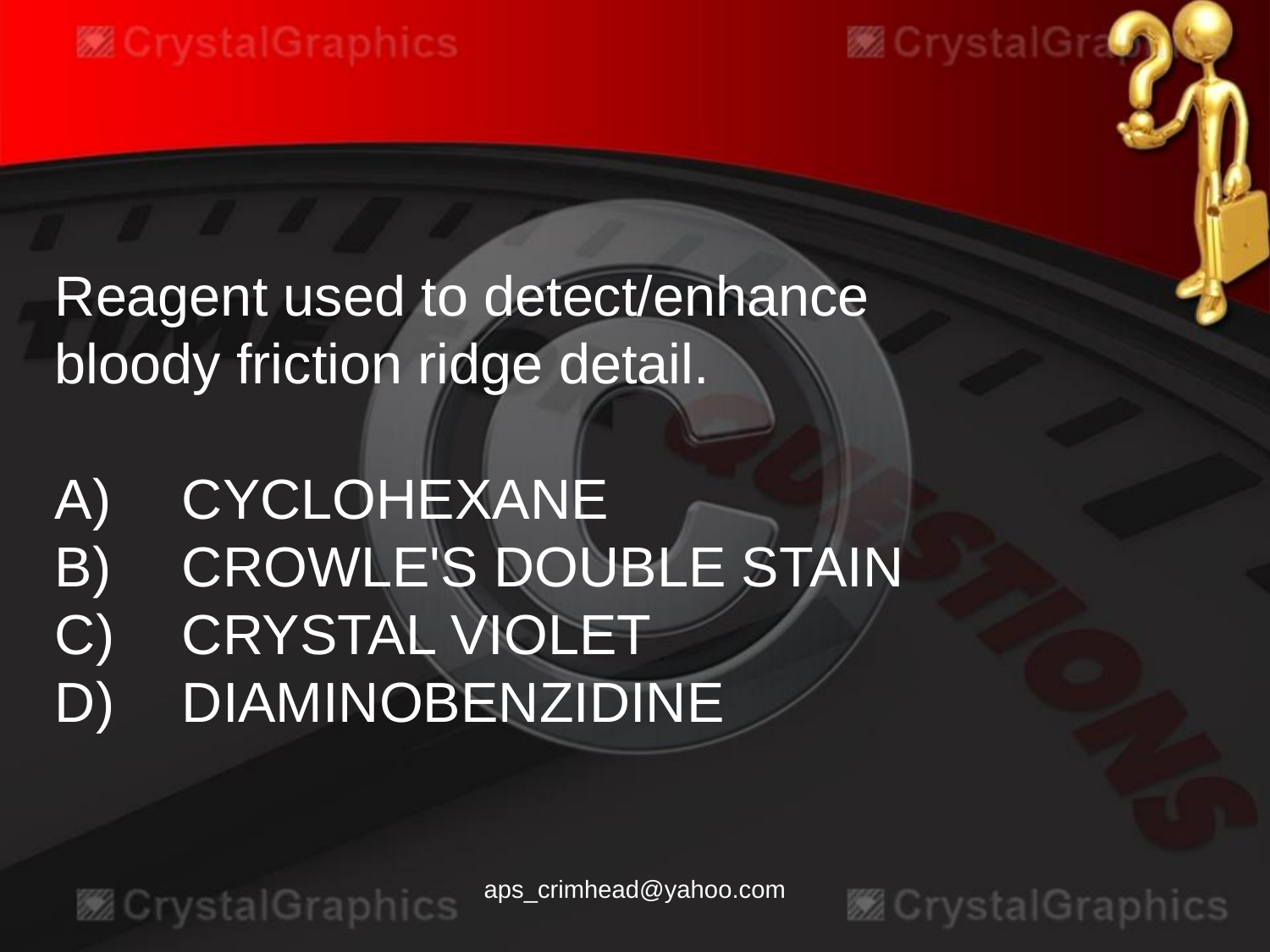

Reagent used to detect/enhance bloody friction ridge detail.

A)	CYCLOHEXANE
B)	CROWLE'S DOUBLE STAIN
C)	CRYSTAL VIOLET
D)	DIAMINOBENZIDINE
aps_crimhead@yahoo.com